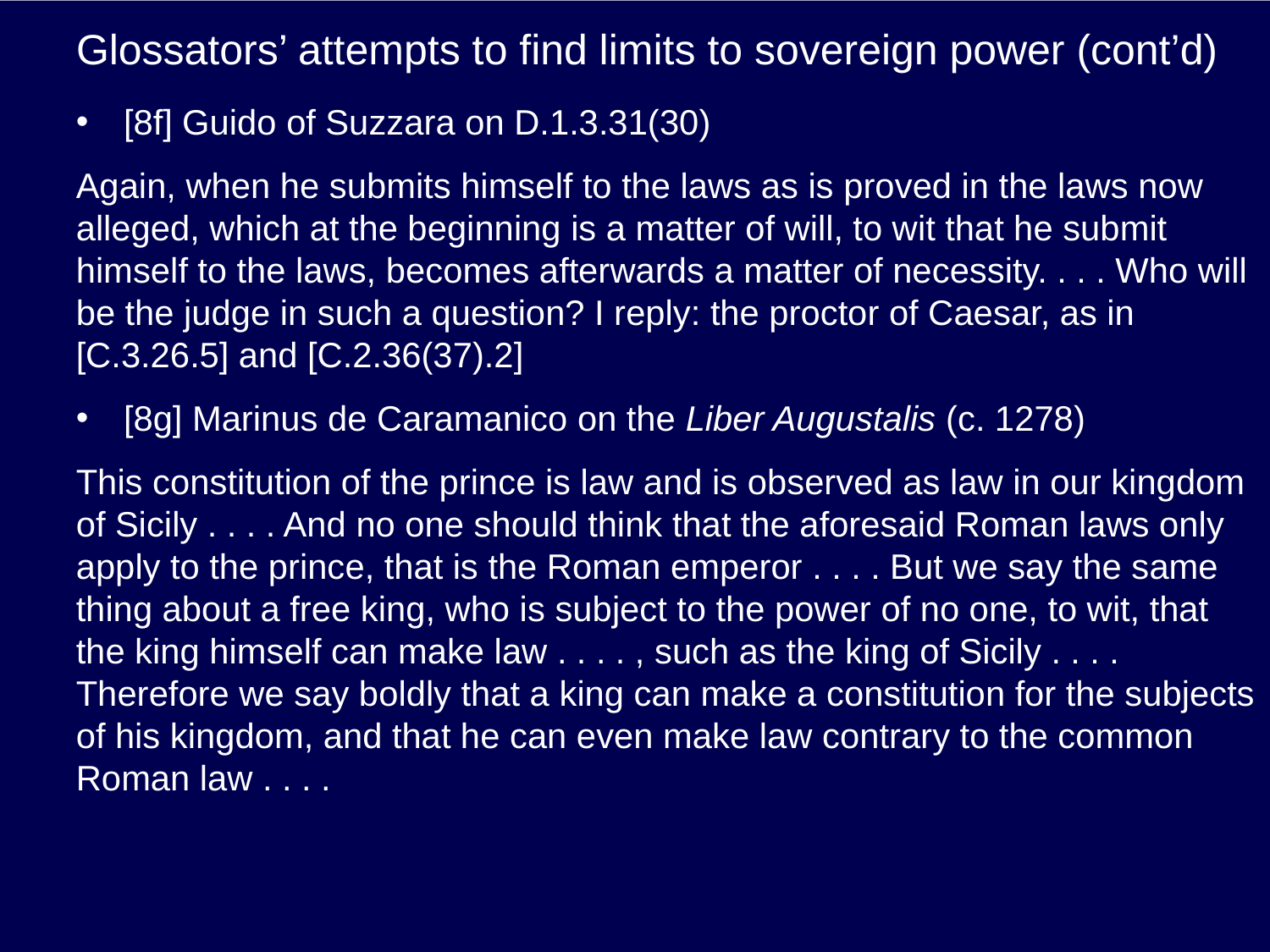

# Glossators’ attempts to find limits to sovereign power (cont’d)
[8f] Guido of Suzzara on D.1.3.31(30)

Again, when he submits himself to the laws as is proved in the laws now alleged, which at the beginning is a matter of will, to wit that he submit himself to the laws, becomes afterwards a matter of necessity. . . . Who will be the judge in such a question? I reply: the proctor of Caesar, as in [C.3.26.5] and [C.2.36(37).2]

[8g] Marinus de Caramanico on the Liber Augustalis (c. 1278)

This constitution of the prince is law and is observed as law in our kingdom of Sicily . . . . And no one should think that the aforesaid Roman laws only apply to the prince, that is the Roman emperor . . . . But we say the same thing about a free king, who is subject to the power of no one, to wit, that the king himself can make law . . . . , such as the king of Sicily . . . . Therefore we say boldly that a king can make a constitution for the subjects of his kingdom, and that he can even make law contrary to the common Roman law . . . .